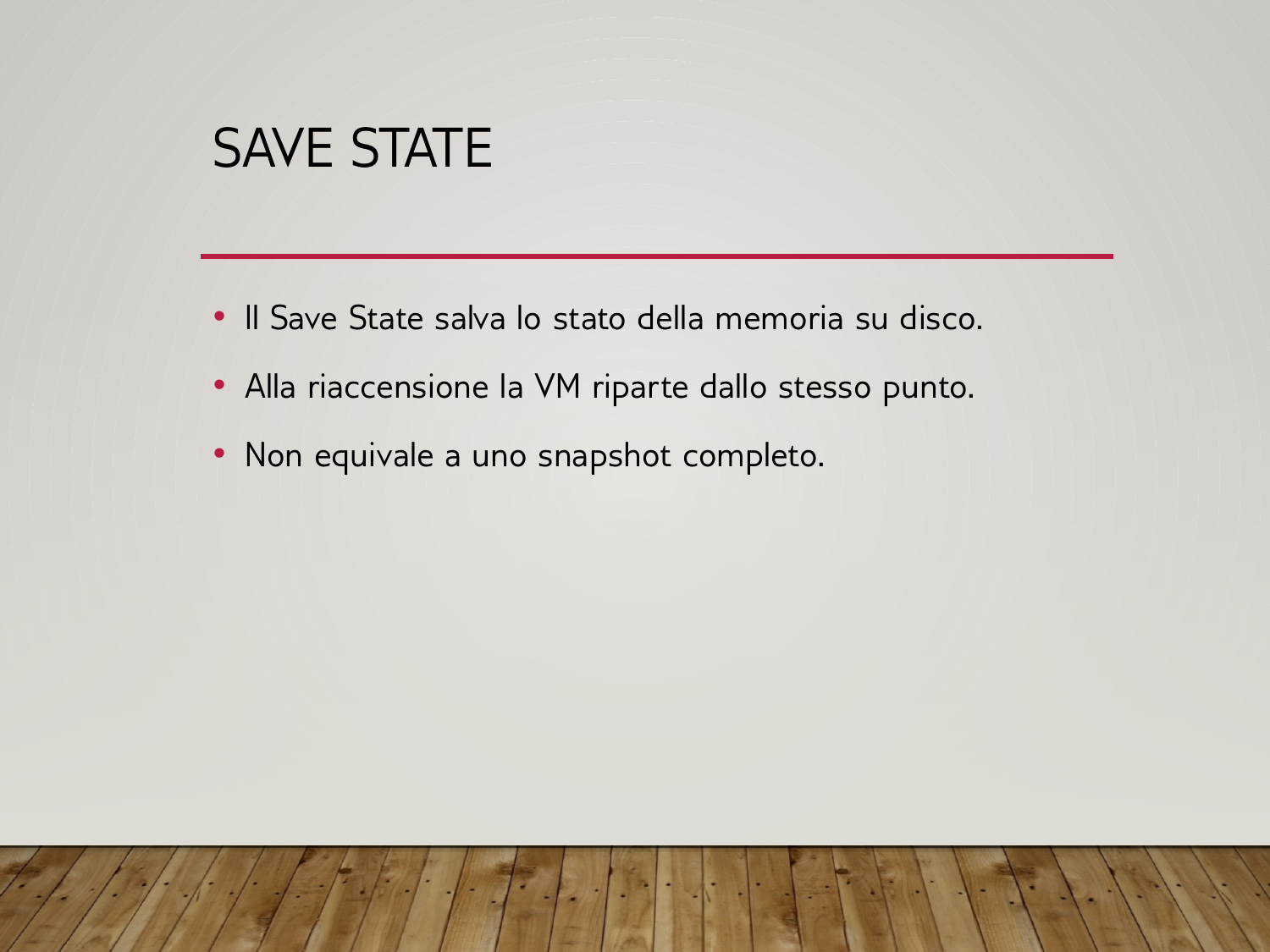

# Save State
Il Save State salva lo stato della memoria su disco.
Alla riaccensione la VM riparte dallo stesso punto.
Non equivale a uno snapshot completo.